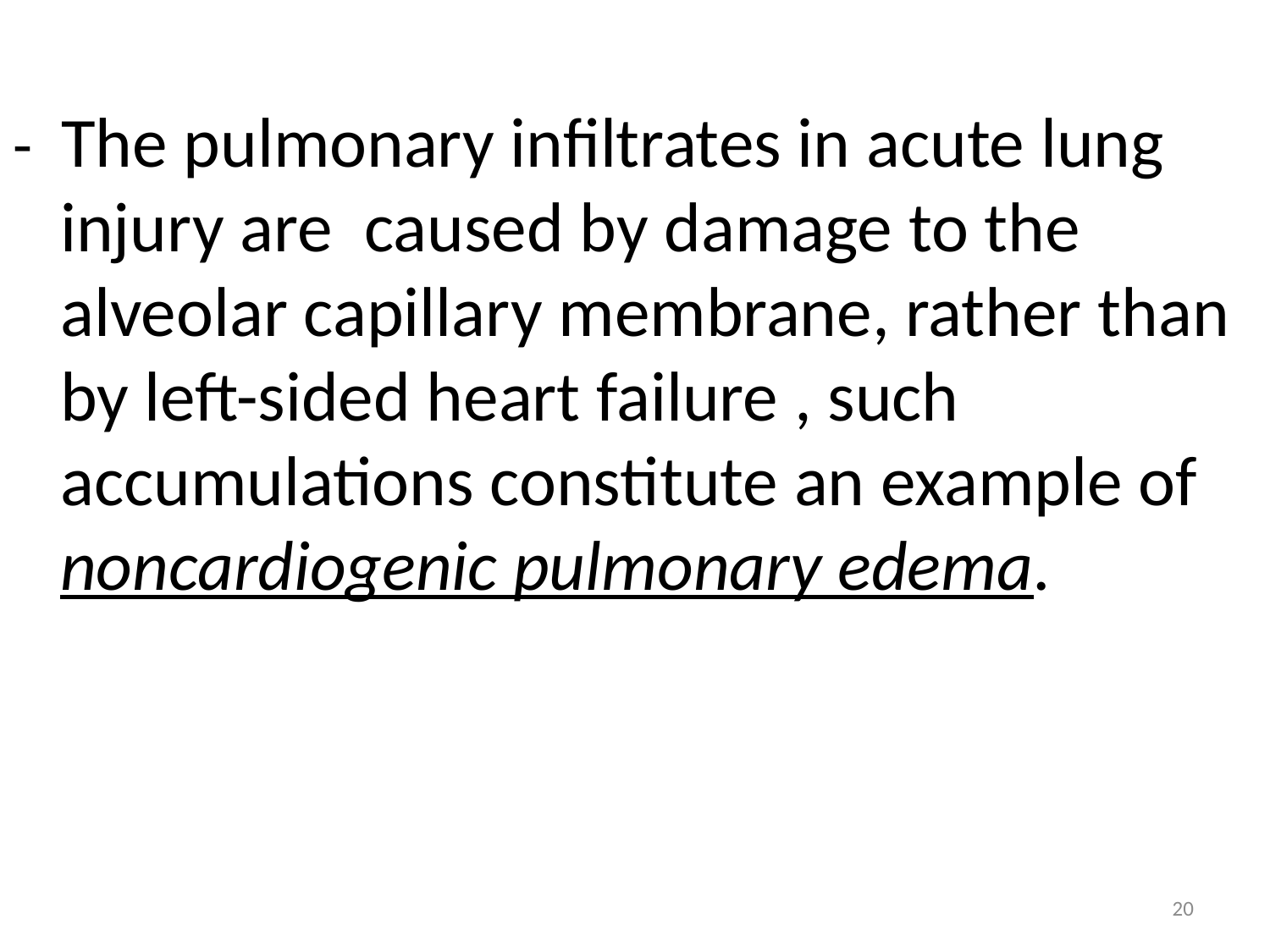

-  The pulmonary infiltrates in acute lung injury are  caused by damage to the alveolar capillary membrane, rather than by left-sided heart failure , such accumulations constitute an example of noncardiogenic pulmonary edema.

20